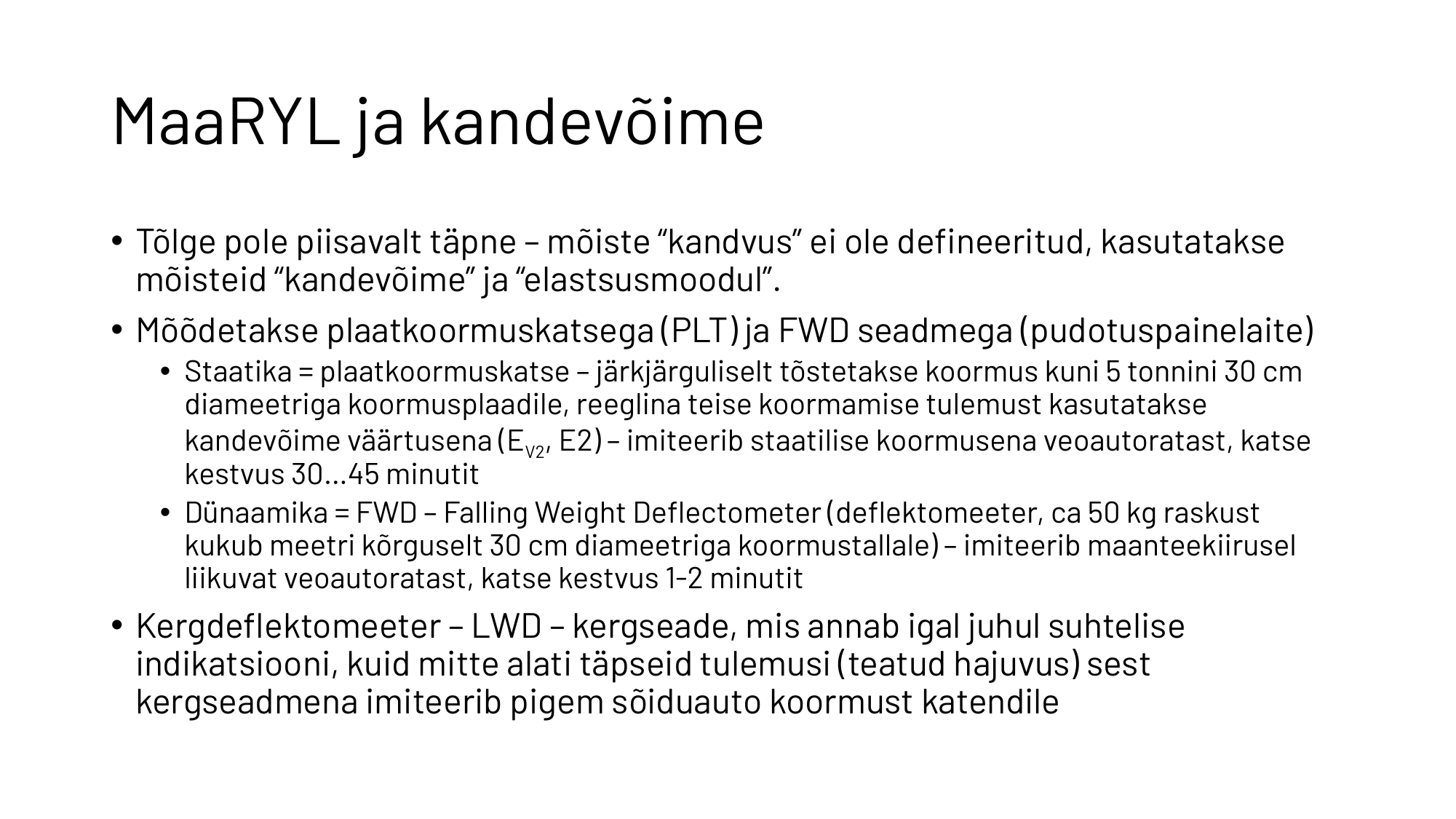

# MaaRYL ja kandevõime
Tõlge pole piisavalt täpne – mõiste “kandvus” ei ole defineeritud, kasutatakse mõisteid “kandevõime” ja “elastsusmoodul”.
Mõõdetakse plaatkoormuskatsega (PLT) ja FWD seadmega (pudotuspainelaite)
Staatika = plaatkoormuskatse – järkjärguliselt tõstetakse koormus kuni 5 tonnini 30 cm diameetriga koormusplaadile, reeglina teise koormamise tulemust kasutatakse kandevõime väärtusena (EV2, E2) – imiteerib staatilise koormusena veoautoratast, katse kestvus 30…45 minutit
Dünaamika = FWD – Falling Weight Deflectometer (deflektomeeter, ca 50 kg raskust kukub meetri kõrguselt 30 cm diameetriga koormustallale) – imiteerib maanteekiirusel liikuvat veoautoratast, katse kestvus 1-2 minutit
Kergdeflektomeeter – LWD – kergseade, mis annab igal juhul suhtelise indikatsiooni, kuid mitte alati täpseid tulemusi (teatud hajuvus) sest kergseadmena imiteerib pigem sõiduauto koormust katendile